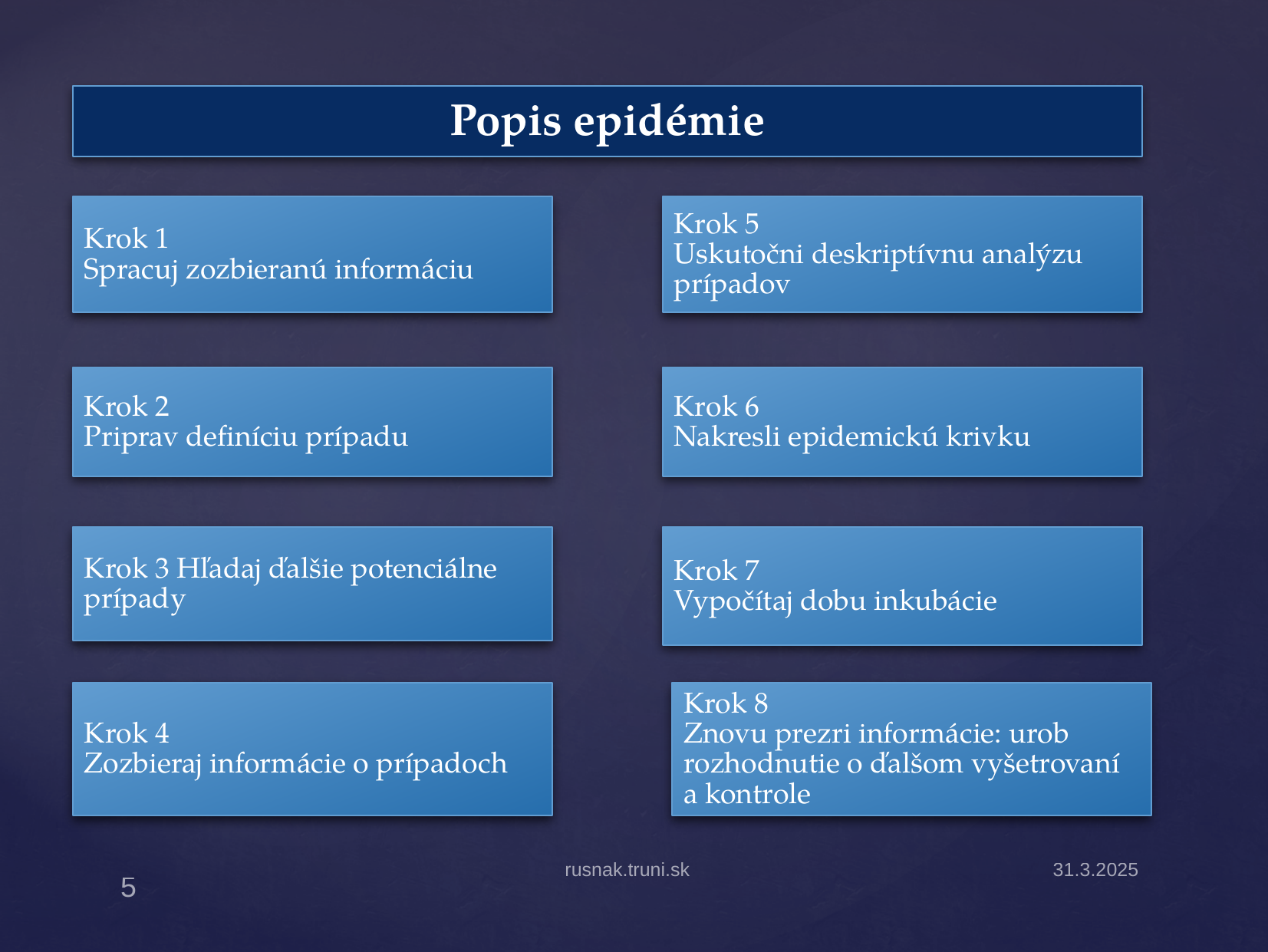

Popis epidémie
Krok 1
Spracuj zozbieranú informáciu
Krok 5
Uskutočni deskriptívnu analýzu prípadov
Krok 2
Priprav definíciu prípadu
Krok 6
Nakresli epidemickú krivku
Krok 3 Hľadaj ďalšie potenciálne prípady
Krok 7
Vypočítaj dobu inkubácie
Krok 4
Zozbieraj informácie o prípadoch
Krok 8
Znovu prezri informácie: urob rozhodnutie o ďalšom vyšetrovaní a kontrole
rusnak.truni.sk
31.3.2025
5